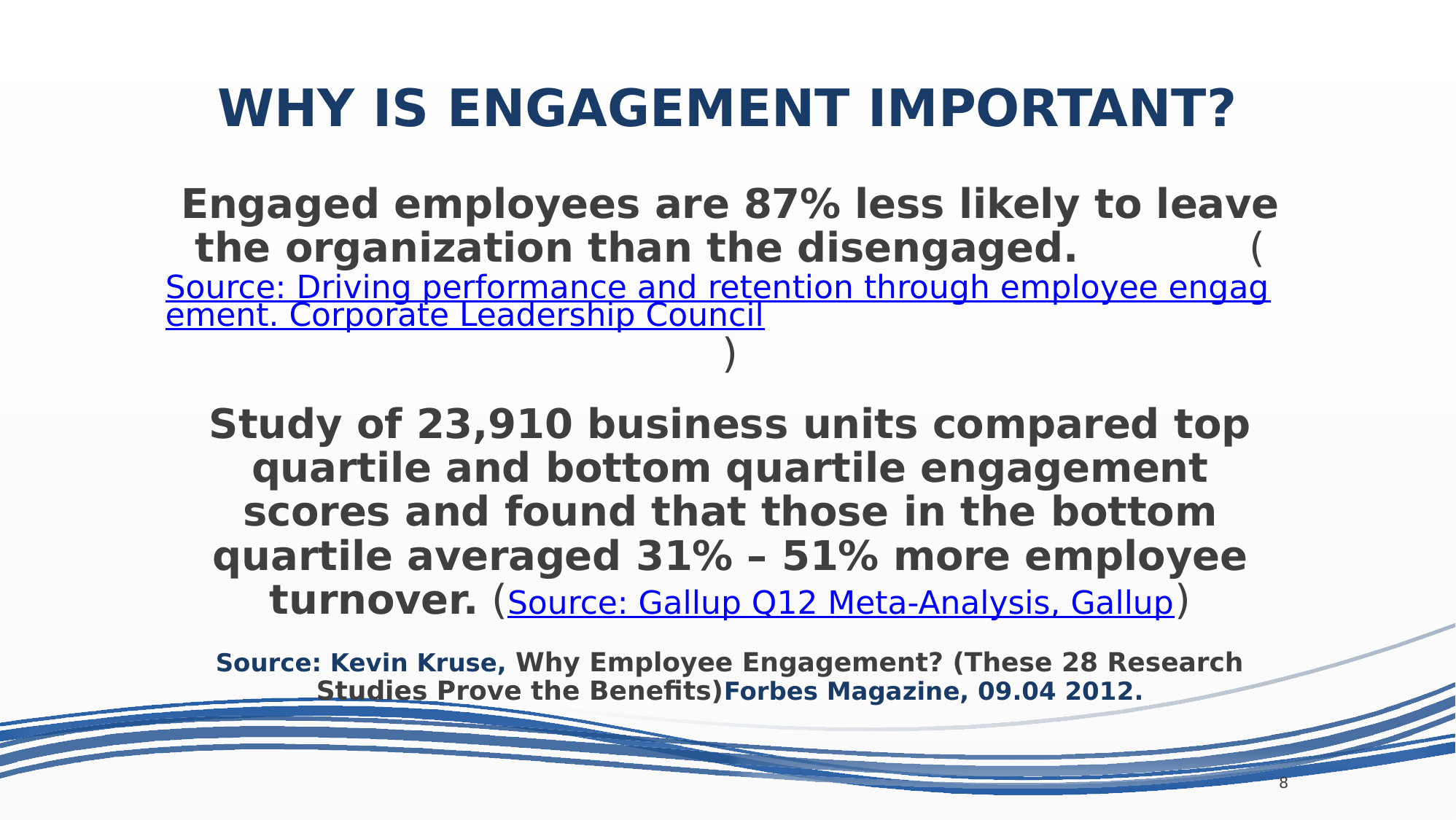

# WHY IS ENGAGEMENT IMPORTANT?
Engaged employees are 87% less likely to leave the organization than the disengaged.            (Source: Driving performance and retention through employee engagement. Corporate Leadership Council)
Study of 23,910 business units compared top quartile and bottom quartile engagement scores and found that those in the bottom quartile averaged 31% – 51% more employee turnover. (Source: Gallup Q12 Meta-Analysis, Gallup)
Source: Kevin Kruse, Why Employee Engagement? (These 28 Research Studies Prove the Benefits)Forbes Magazine, 09.04 2012.

8